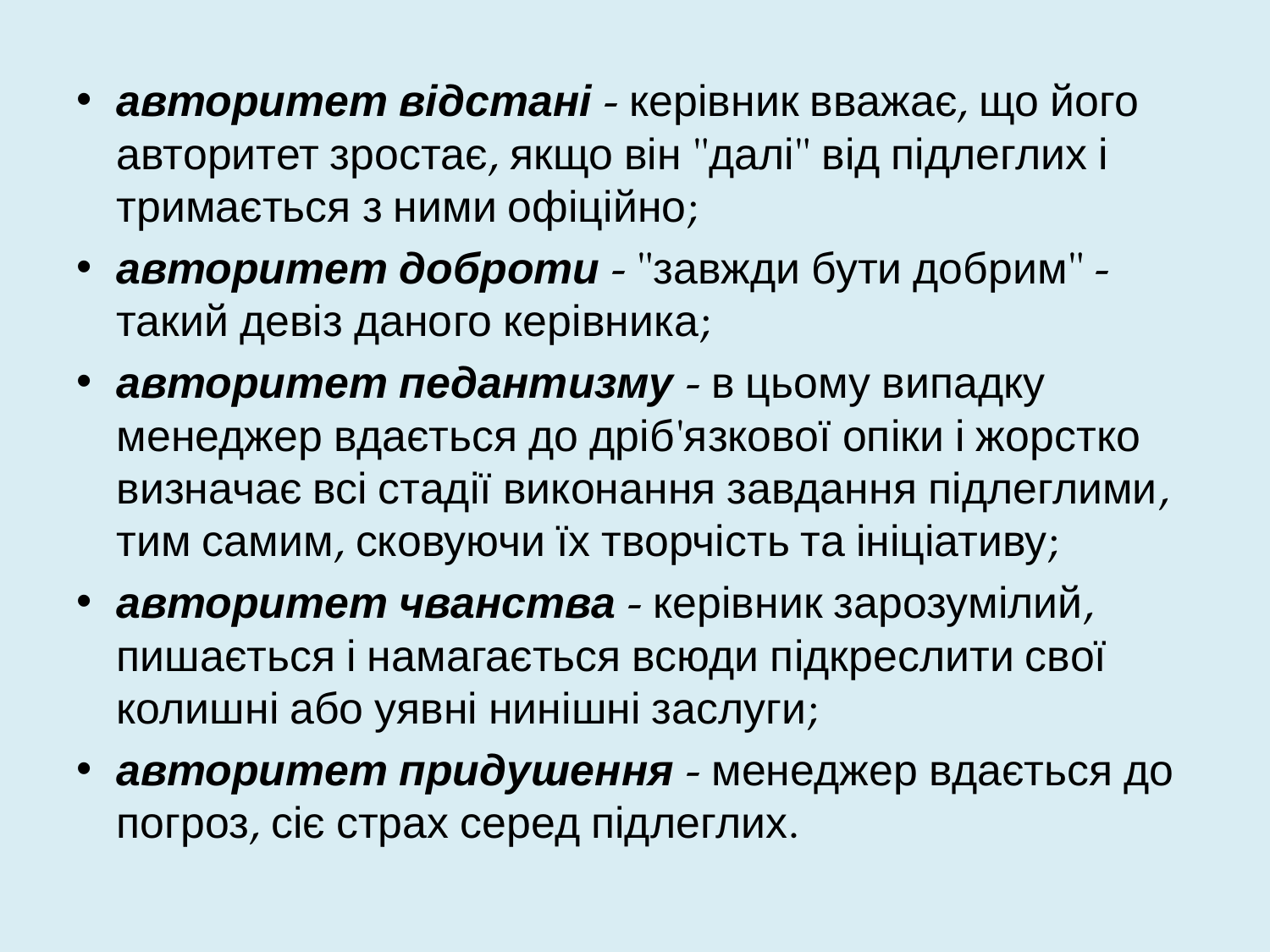

авторитет відстані - керівник вважає, що його авторитет зростає, якщо він "далі" від підлеглих і тримається з ними офіційно;
авторитет доброти - "завжди бути добрим" - такий девіз даного керівника;
авторитет педантизму - в цьому випадку менеджер вдається до дріб'язкової опіки і жорстко визначає всі стадії виконання завдання підлеглими, тим самим, сковуючи їх творчість та ініціативу;
авторитет чванства - керівник зарозумілий, пишається і намагається всюди підкреслити свої колишні або уявні нинішні заслуги;
авторитет придушення - менеджер вдається до погроз, сіє страх серед підлеглих.